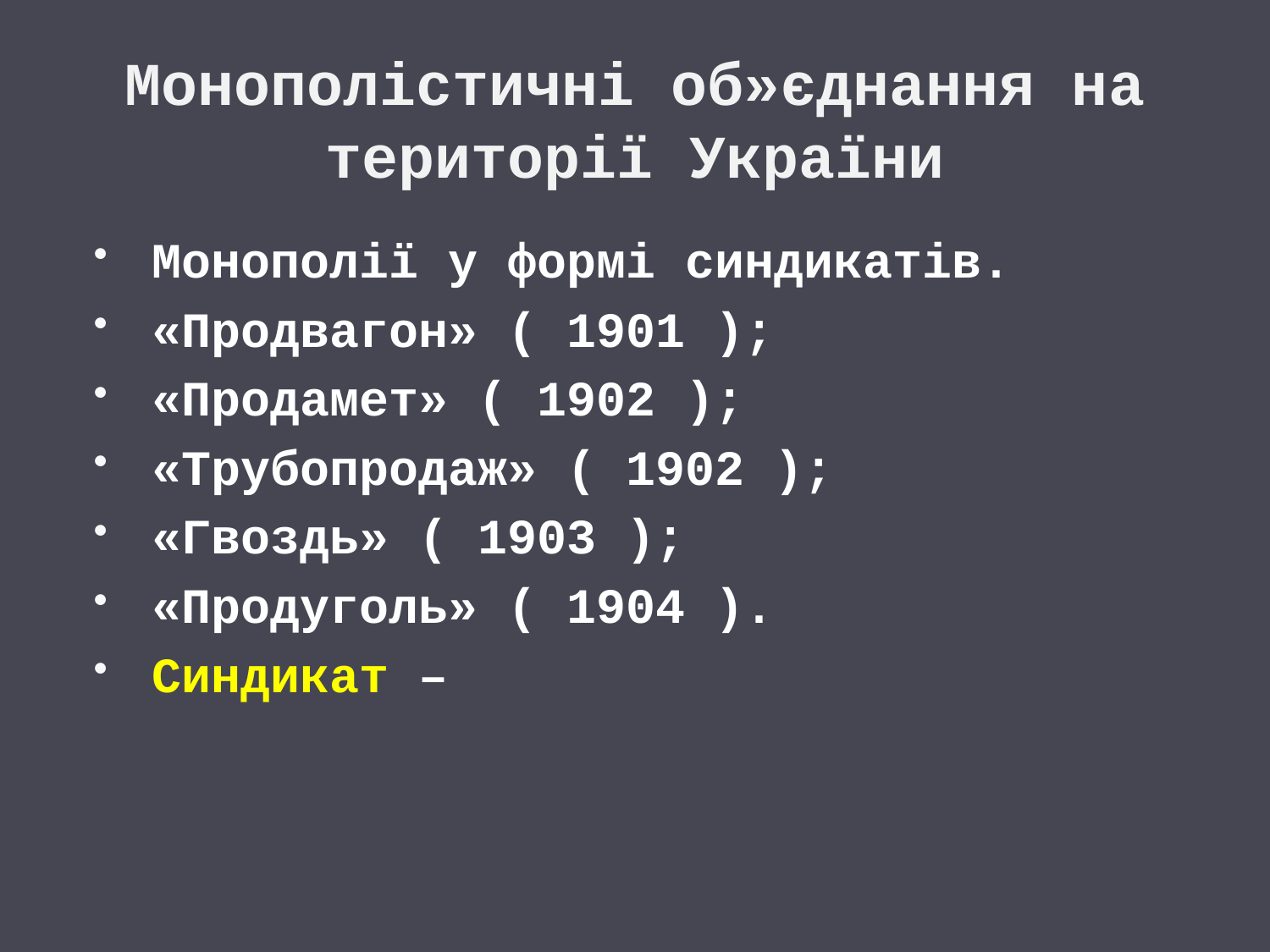

# Монополістичні об»єднання на території України
Монополії у формі синдикатів.
«Продвагон» ( 1901 );
«Продамет» ( 1902 );
«Трубопродаж» ( 1902 );
«Гвоздь» ( 1903 );
«Продуголь» ( 1904 ).
Синдикат –